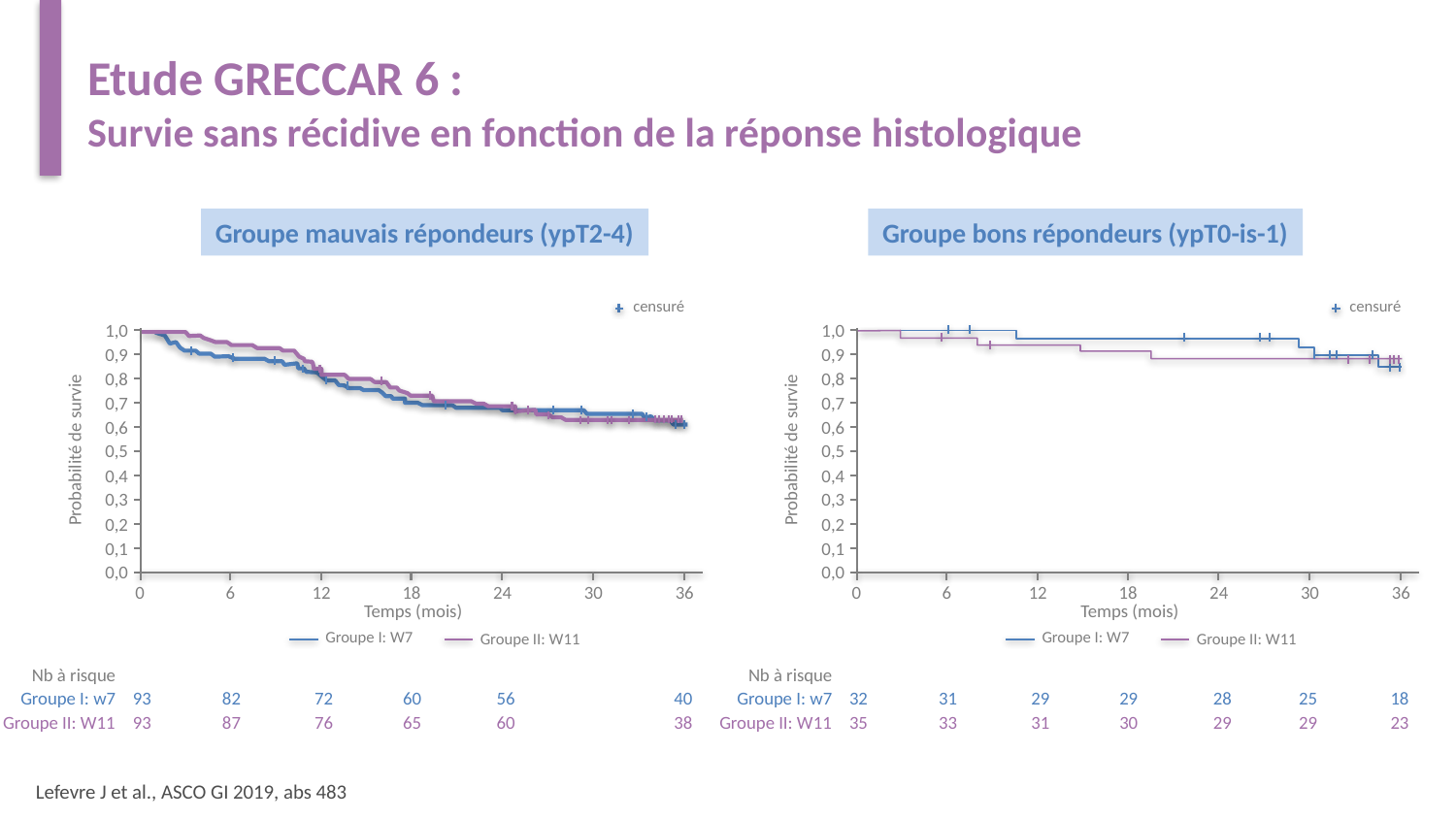

# Etude GRECCAR 6 : Survie sans récidive en fonction de la réponse histologique
Groupe mauvais répondeurs (ypT2-4)
Groupe bons répondeurs (ypT0-is-1)
censuré
censuré
1,0
1,0

0,9
0,9
0,8
0,8
0,7
0,7
0,6
0,6
Probabilité de survie
Probabilité de survie
0,5
0,5
0,4
0,4
0,3
0,3
0,2
0,2
0,1
0,1
0,0
0,0
0
6
12
18
24
30
36
0
6
12
18
24
30
36
Temps (mois)
Temps (mois)
Groupe I: W7
Groupe I: W7
Groupe II: W11
Groupe II: W11
Nb à risque
Nb à risque
Groupe I: w7
93
82
72
60
56
40
Groupe I: w7
32
31
29
29
28
25
18
Groupe II: W11
93
87
76
65
60
38
Groupe II: W11
35
33
31
30
29
29
23
Lefevre J et al., ASCO GI 2019, abs 483